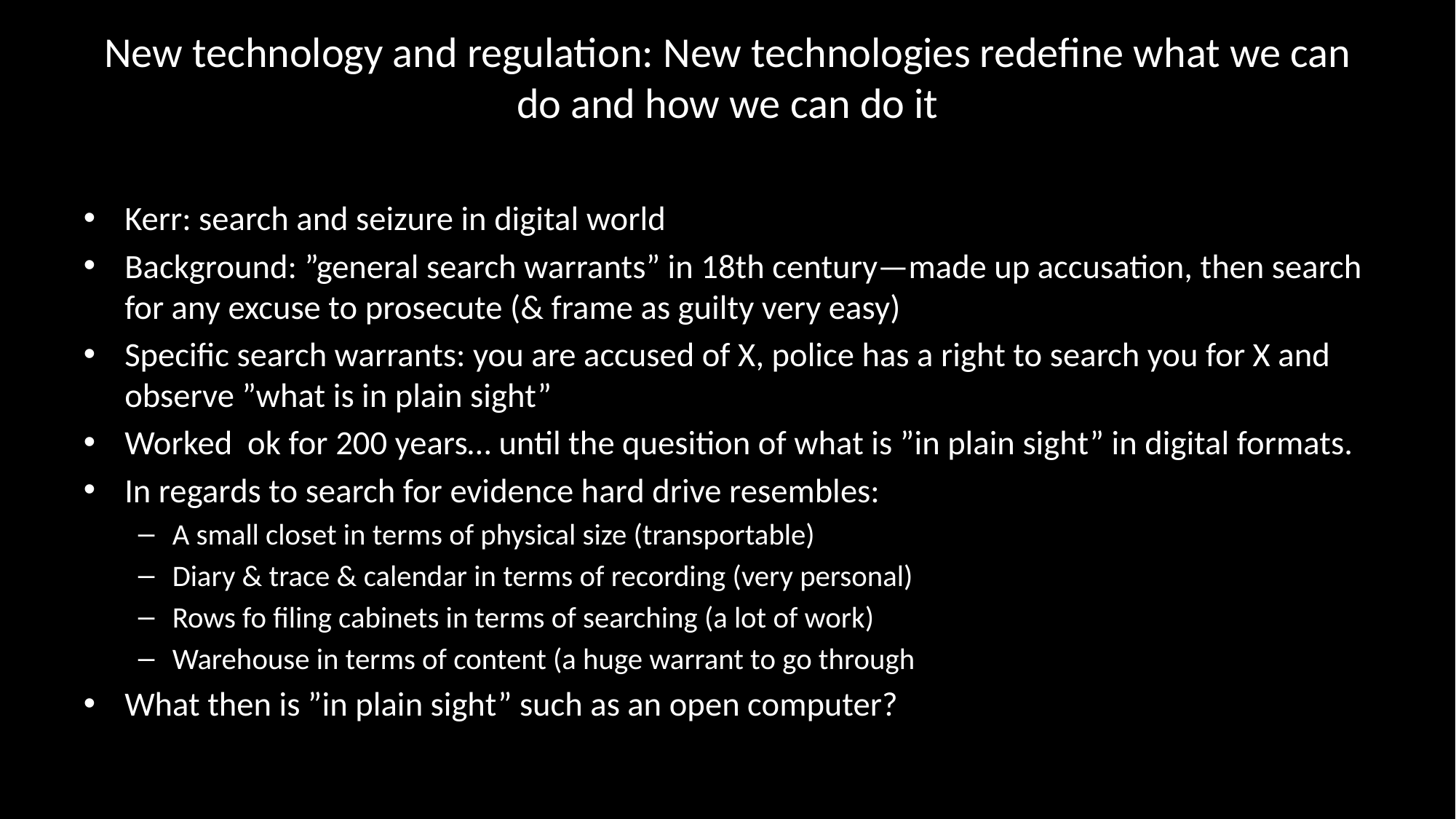

# New technology and regulation: New technologies redefine what we can do and how we can do it
Kerr: search and seizure in digital world
Background: ”general search warrants” in 18th century—made up accusation, then search for any excuse to prosecute (& frame as guilty very easy)
Specific search warrants: you are accused of X, police has a right to search you for X and observe ”what is in plain sight”
Worked  ok for 200 years… until the quesition of what is ”in plain sight” in digital formats.
In regards to search for evidence hard drive resembles:
A small closet in terms of physical size (transportable)
Diary & trace & calendar in terms of recording (very personal)
Rows fo filing cabinets in terms of searching (a lot of work)
Warehouse in terms of content (a huge warrant to go through
What then is ”in plain sight” such as an open computer?